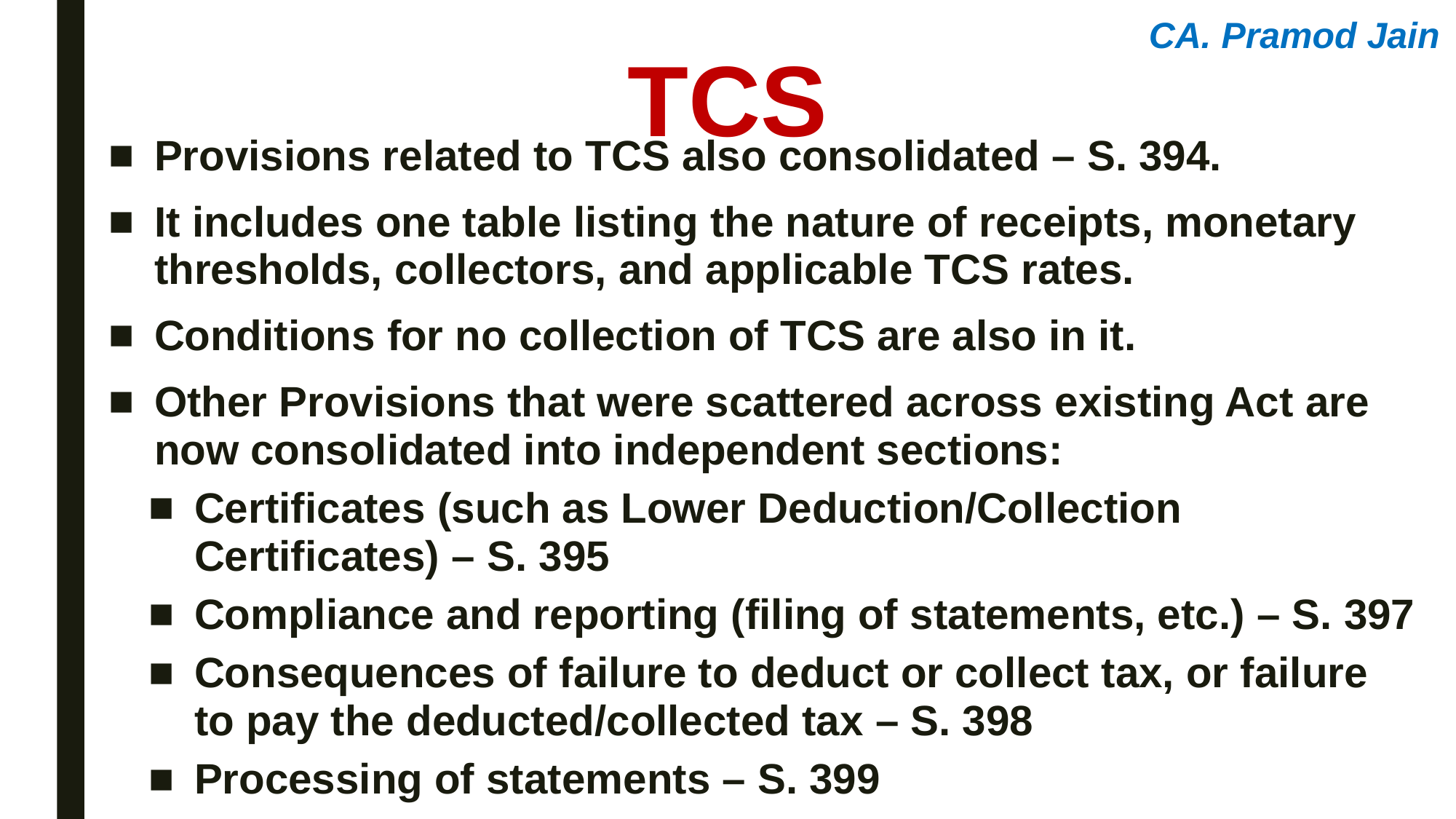

CA. Pramod Jain
TCS
Provisions related to TCS also consolidated – S. 394.
It includes one table listing the nature of receipts, monetary thresholds, collectors, and applicable TCS rates.
Conditions for no collection of TCS are also in it.
Other Provisions that were scattered across existing Act are now consolidated into independent sections:
Certificates (such as Lower Deduction/Collection Certificates) – S. 395
Compliance and reporting (filing of statements, etc.) – S. 397
Consequences of failure to deduct or collect tax, or failure to pay the deducted/collected tax – S. 398
Processing of statements – S. 399